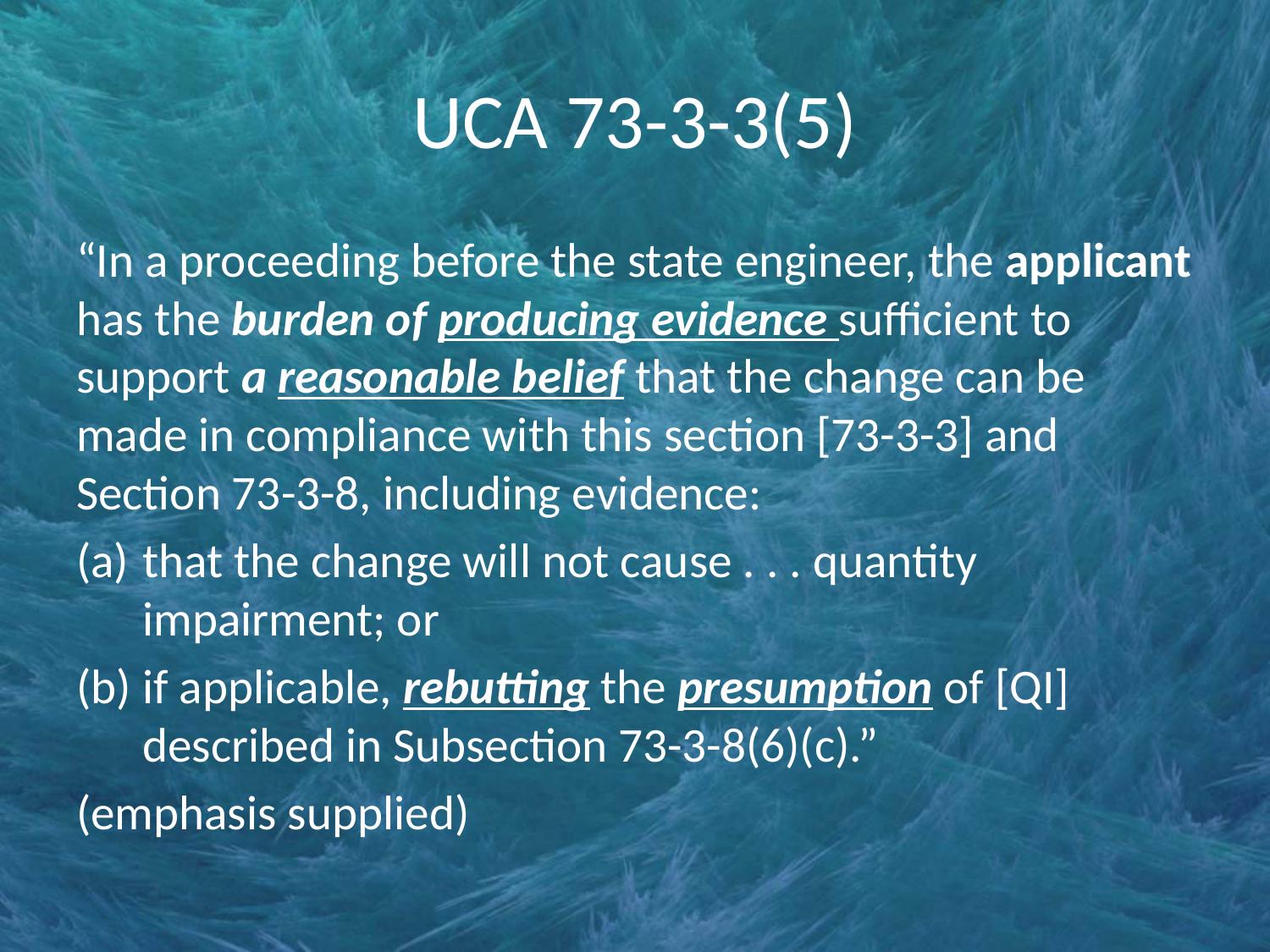

# UCA 73-3-3(5)
“In a proceeding before the state engineer, the applicant has the burden of producing evidence sufficient to support a reasonable belief that the change can be made in compliance with this section [73-3-3] and Section 73-3-8, including evidence:
that the change will not cause . . . quantity impairment; or
if applicable, rebutting the presumption of [QI] described in Subsection 73-3-8(6)(c).”
(emphasis supplied)